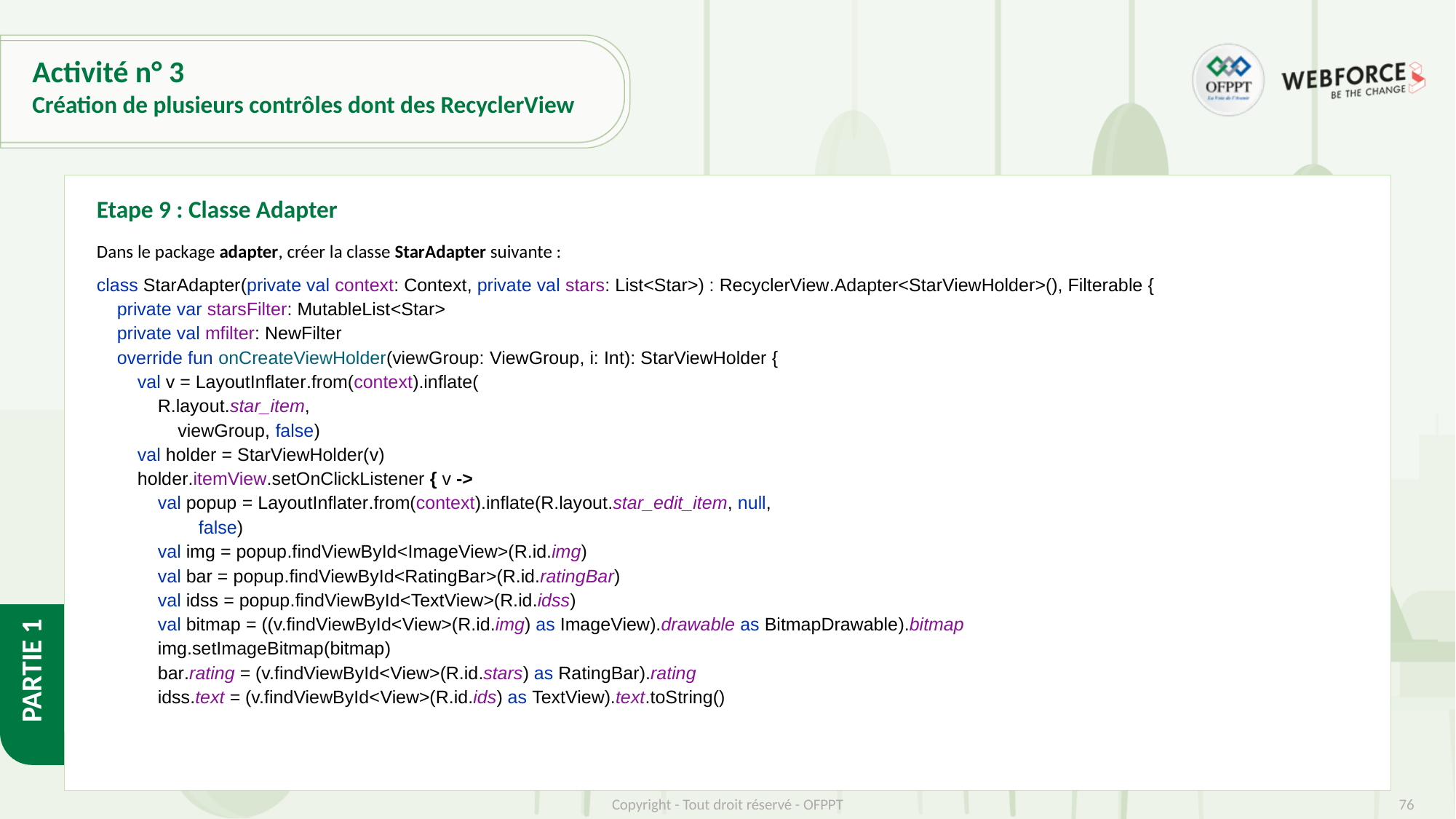

# Activité n° 3
Création de plusieurs contrôles dont des RecyclerView
Etape 9 : Classe Adapter
Dans le package adapter, créer la classe StarAdapter suivante :
class StarAdapter(private val context: Context, private val stars: List<Star>) : RecyclerView.Adapter<StarViewHolder>(), Filterable {
    private var starsFilter: MutableList<Star>
    private val mfilter: NewFilter
    override fun onCreateViewHolder(viewGroup: ViewGroup, i: Int): StarViewHolder {
        val v = LayoutInflater.from(context).inflate(
            R.layout.star_item,
                viewGroup, false)
        val holder = StarViewHolder(v)
        holder.itemView.setOnClickListener { v ->
            val popup = LayoutInflater.from(context).inflate(R.layout.star_edit_item, null,
                    false)
            val img = popup.findViewById<ImageView>(R.id.img)
            val bar = popup.findViewById<RatingBar>(R.id.ratingBar)
            val idss = popup.findViewById<TextView>(R.id.idss)
            val bitmap = ((v.findViewById<View>(R.id.img) as ImageView).drawable as BitmapDrawable).bitmap
            img.setImageBitmap(bitmap)
            bar.rating = (v.findViewById<View>(R.id.stars) as RatingBar).rating
            idss.text = (v.findViewById<View>(R.id.ids) as TextView).text.toString()